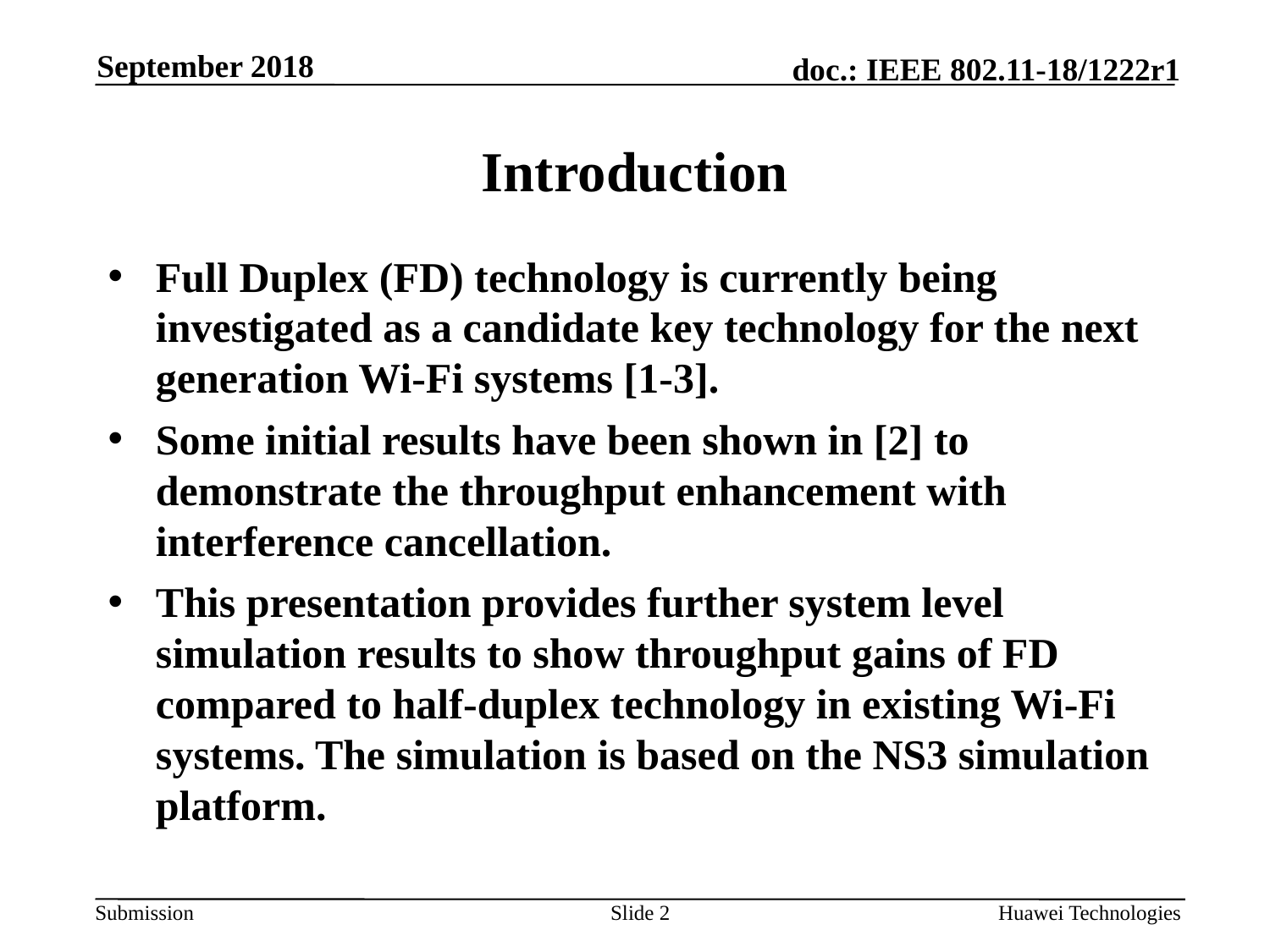

September 2018
# Introduction
Full Duplex (FD) technology is currently being investigated as a candidate key technology for the next generation Wi-Fi systems [1-3].
Some initial results have been shown in [2] to demonstrate the throughput enhancement with interference cancellation.
This presentation provides further system level simulation results to show throughput gains of FD compared to half-duplex technology in existing Wi-Fi systems. The simulation is based on the NS3 simulation platform.
Slide 2
Huawei Technologies